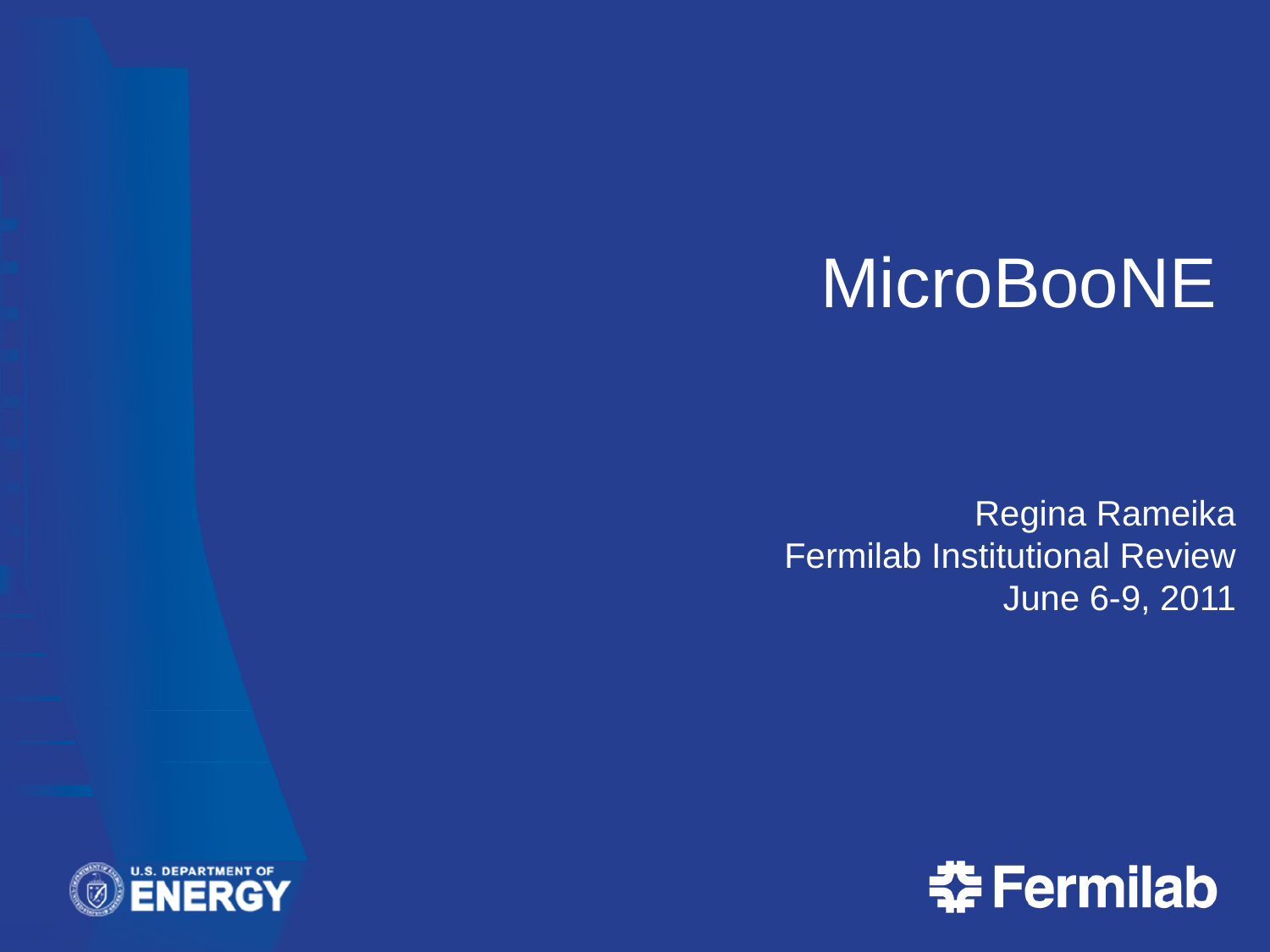

# MicroBooNE Regina Rameika Fermilab Institutional Review June 6-9, 2011